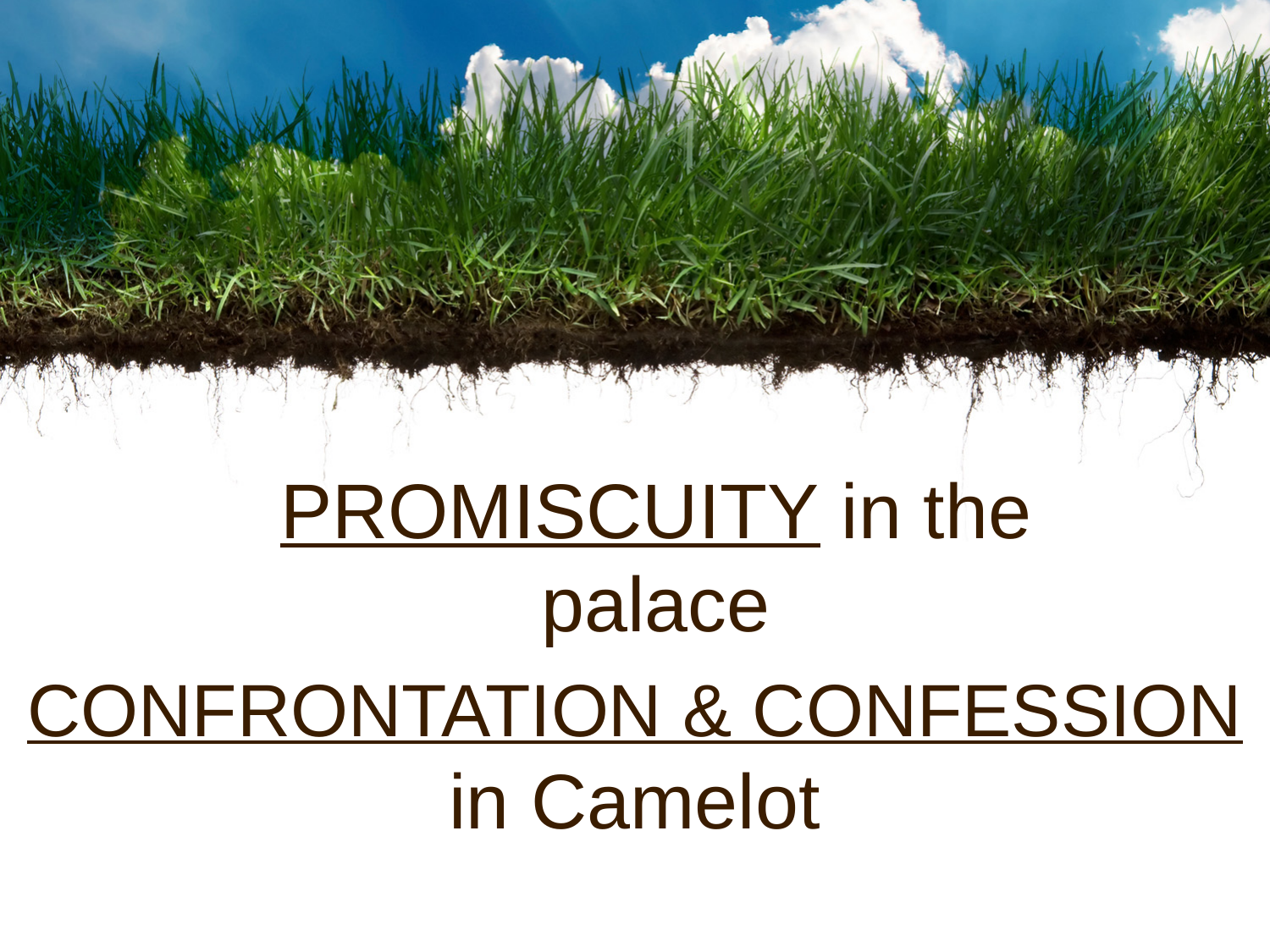

PROMISCUITY in the palace
CONFRONTATION & CONFESSION in Camelot